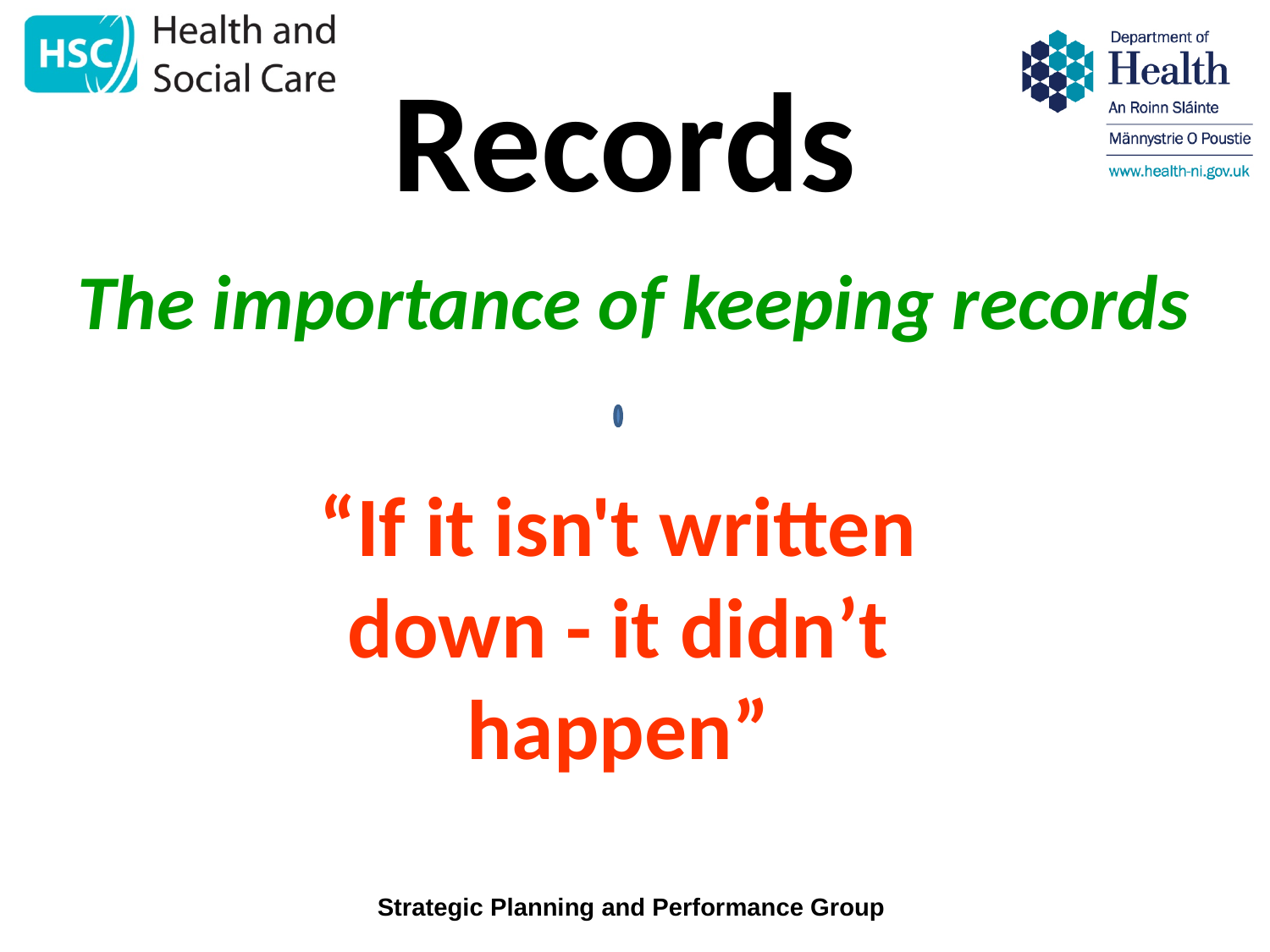

Records
The importance of keeping records

“If it isn't written down - it didn’t happen”